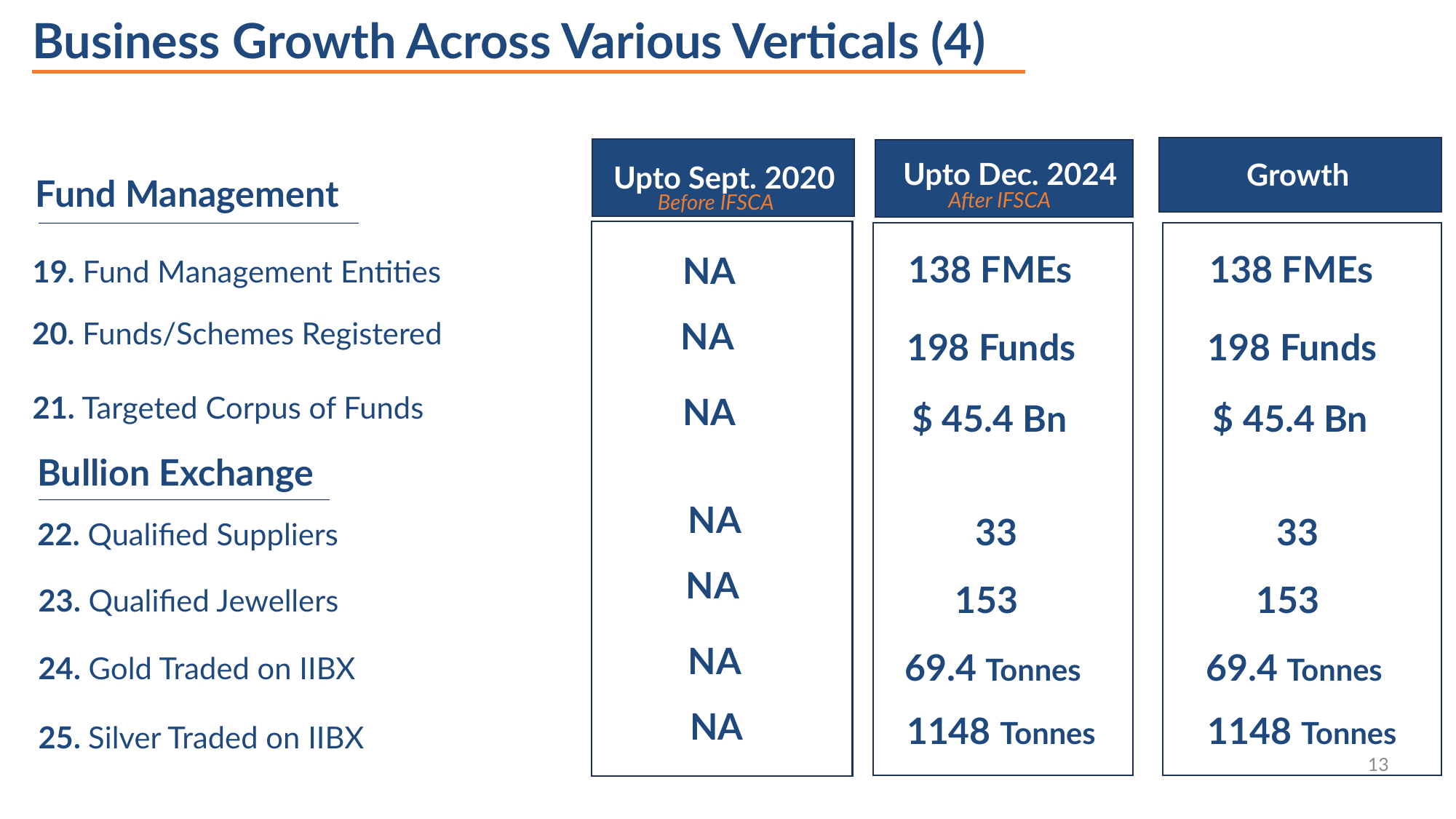

Business Growth Across Various Verticals (4)

 Upto Dec. 2024
Growth
 Upto Sept. 2020
Fund Management
After IFSCA
Before IFSCA

138 FMEs
138 FMEs
NA
19. Fund Management Entities
NA
20. Funds/Schemes Registered
198 Funds
198 Funds
21. Targeted Corpus of Funds
NA
$ 45.4 Bn
$ 45.4 Bn
Bullion Exchange
NA
33
33
22. Qualified Suppliers
NA
153
153
23. Qualified Jewellers
NA
69.4 Tonnes
69.4 Tonnes
24. Gold Traded on IIBX
NA
1148 Tonnes
1148 Tonnes
25. Silver Traded on IIBX
13